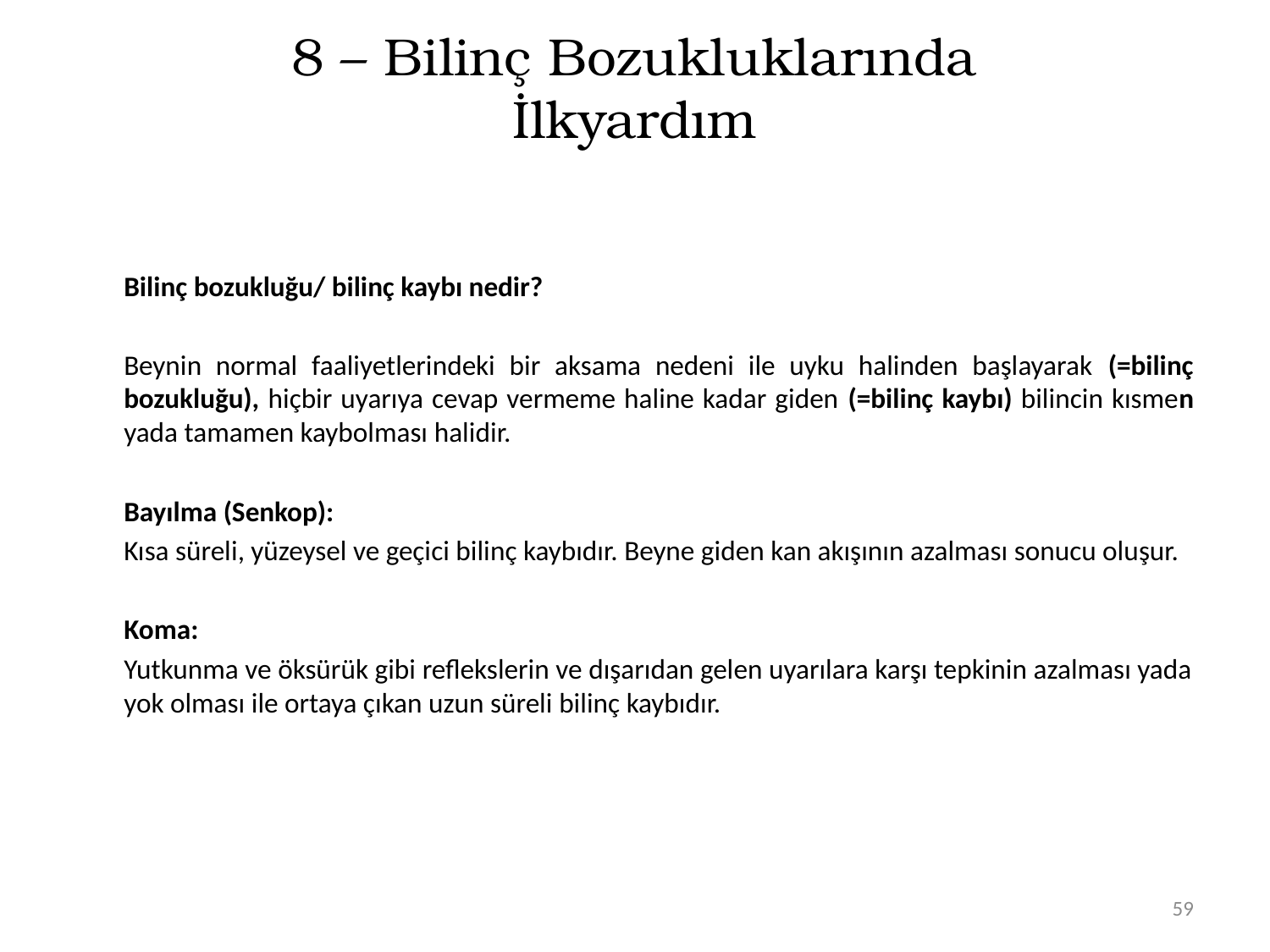

# 8 – Bilinç Bozukluklarında İlkyardım

	Bilinç bozukluğu/ bilinç kaybı nedir?

	Beynin normal faaliyetlerindeki bir aksama nedeni ile uyku halinden başlayarak (=bilinç bozukluğu), hiçbir uyarıya cevap vermeme haline kadar giden (=bilinç kaybı) bilincin kısmen yada tamamen kaybolması halidir.

	Bayılma (Senkop):
	Kısa süreli, yüzeysel ve geçici bilinç kaybıdır. Beyne giden kan akışının azalması sonucu oluşur.

	Koma:
	Yutkunma ve öksürük gibi reflekslerin ve dışarıdan gelen uyarılara karşı tepkinin azalması yada yok olması ile ortaya çıkan uzun süreli bilinç kaybıdır.
59